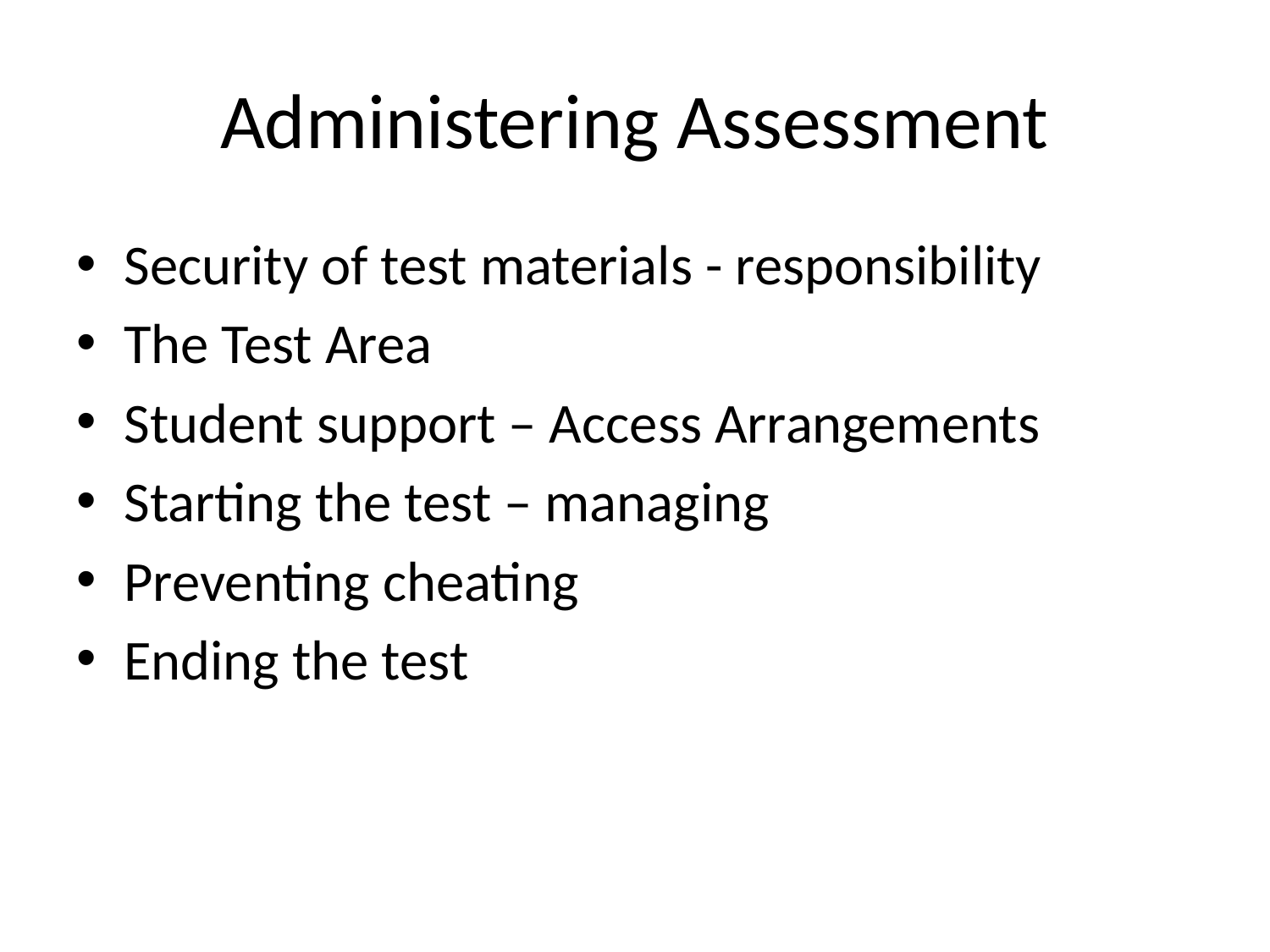

# Administering Assessment
Security of test materials - responsibility
The Test Area
Student support – Access Arrangements
Starting the test – managing
Preventing cheating
Ending the test